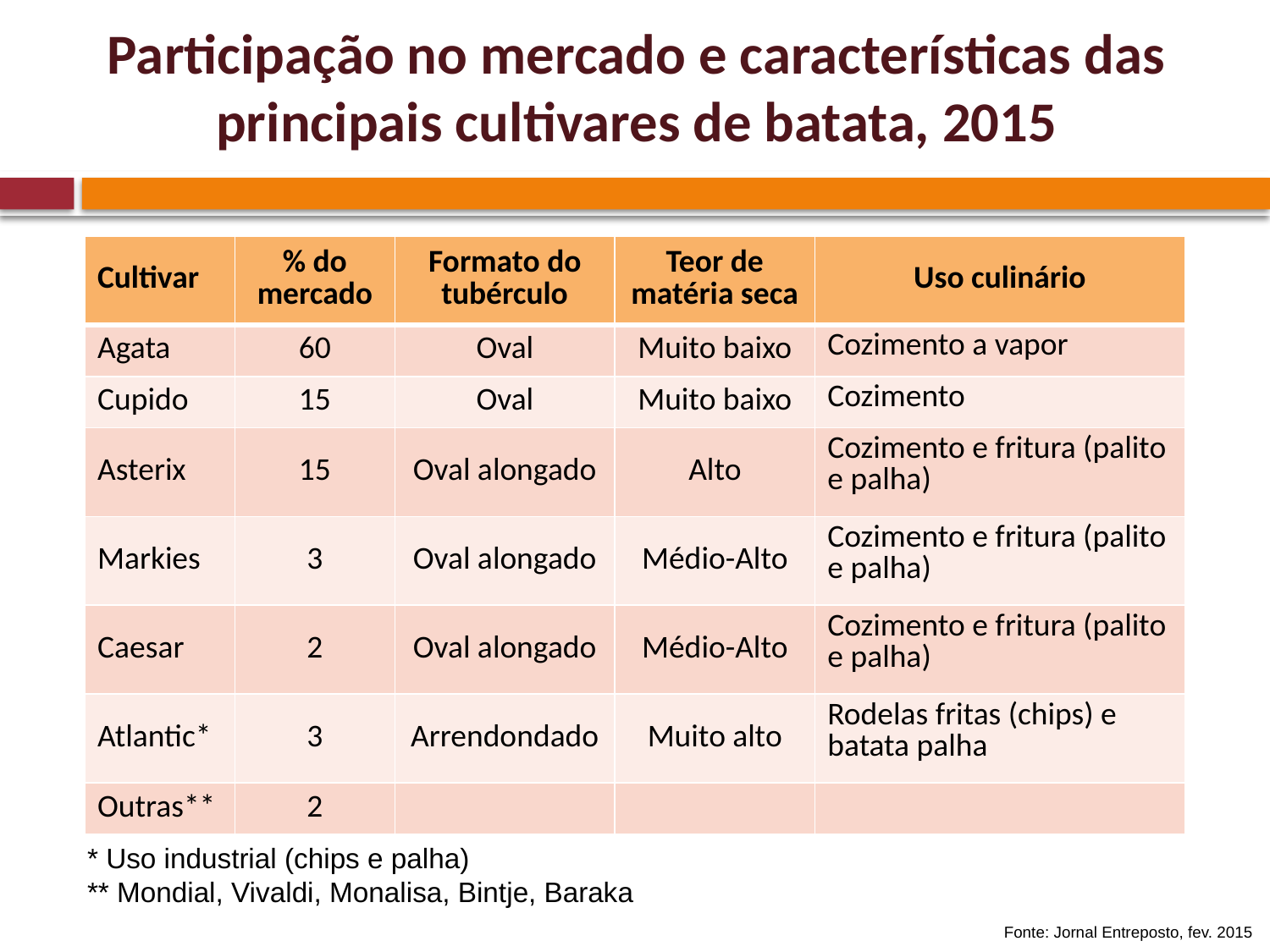

# Participação no mercado e características das principais cultivares de batata, 2015
| Cultivar | % do mercado | Formato do tubérculo | Teor de matéria seca | Uso culinário |
| --- | --- | --- | --- | --- |
| Agata | 60 | Oval | Muito baixo | Cozimento a vapor |
| Cupido | 15 | Oval | Muito baixo | Cozimento |
| Asterix | 15 | Oval alongado | Alto | Cozimento e fritura (palito e palha) |
| Markies | 3 | Oval alongado | Médio-Alto | Cozimento e fritura (palito e palha) |
| Caesar | 2 | Oval alongado | Médio-Alto | Cozimento e fritura (palito e palha) |
| Atlantic\* | 3 | Arrendondado | Muito alto | Rodelas fritas (chips) e batata palha |
| Outras\*\* | 2 |  |  |  |

* Uso industrial (chips e palha)
** Mondial, Vivaldi, Monalisa, Bintje, Baraka
Fonte: Jornal Entreposto, fev. 2015